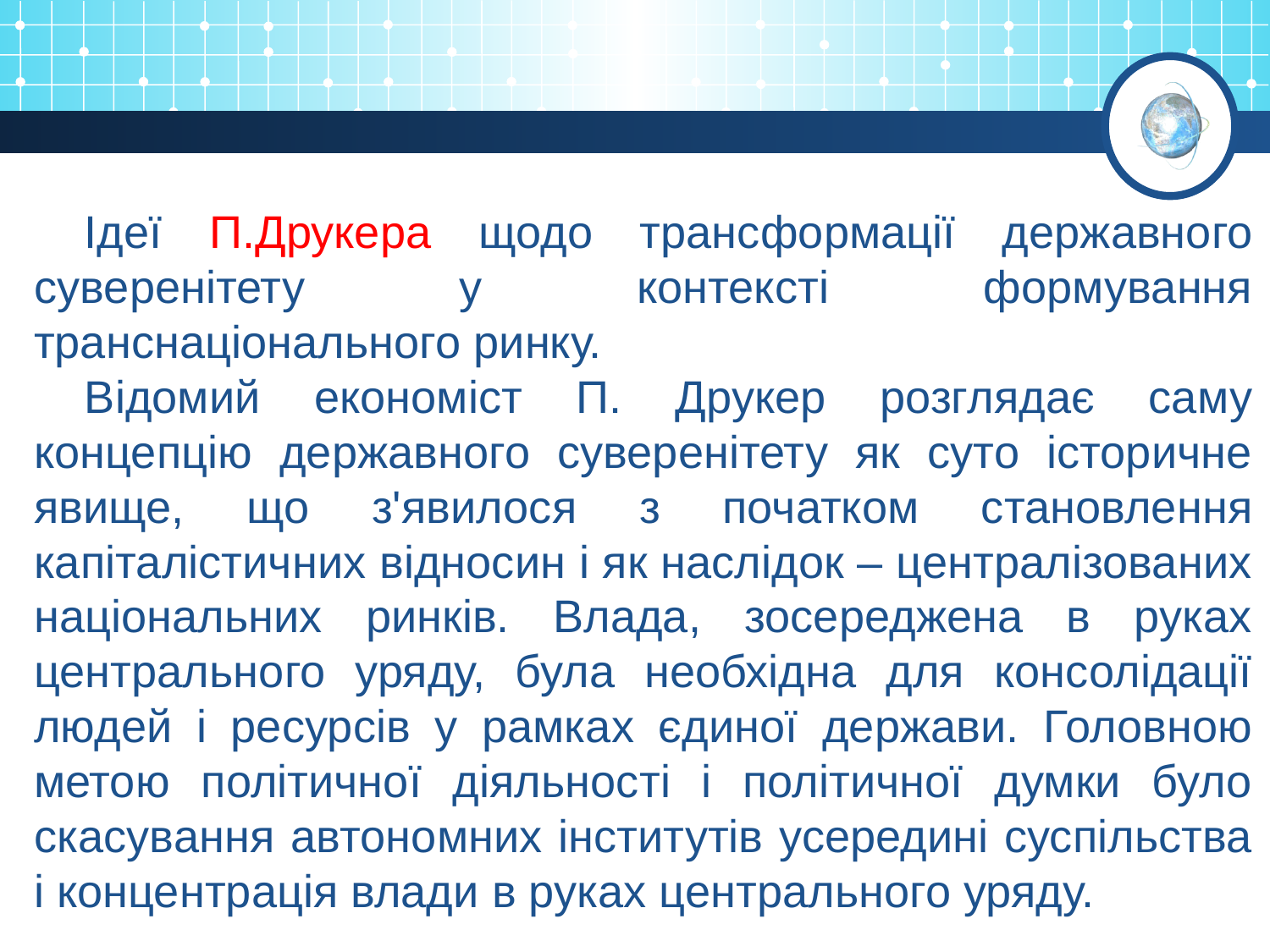

Ідеї П.Друкера щодо трансформації державного суверенітету у контексті формування транснаціонального ринку.
Відомий економіст П. Друкер розглядає саму концепцію державного суверенітету як суто історичне явище, що з'явилося з початком становлення капіталістичних відносин і як наслідок – централізованих національних ринків. Влада, зосереджена в руках центрального уряду, була необхідна для консолідації людей і ресурсів у рамках єдиної держави. Головною метою політичної діяльності і політичної думки було скасування автономних інститутів усередині суспільства і концентрація влади в руках центрального уряду.